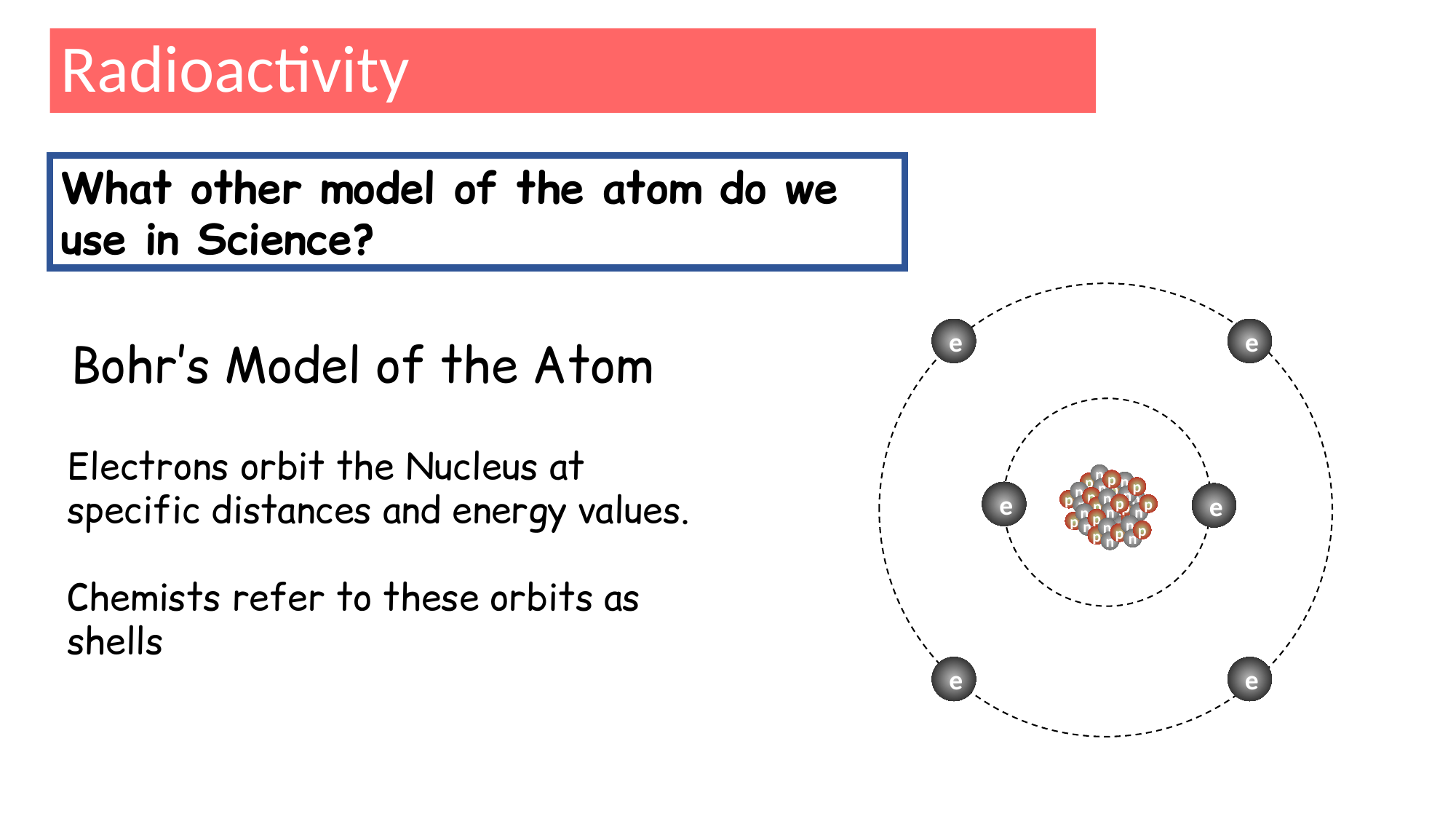

Radioactivity
What other model of the atom do we use in Science?

e
e
e
e
Bohr’s Model of the Atom

e
e
Electrons orbit the Nucleus at specific distances and energy values.

Chemists refer to these orbits as shells
n
p
p
n
n
p
p
n
n
p
p
n
n
p
p
n
n
p
p
n
n
p
p
n
e
n
p
p
n
n
p
p
n
n
p
p
n
n
p
p
n